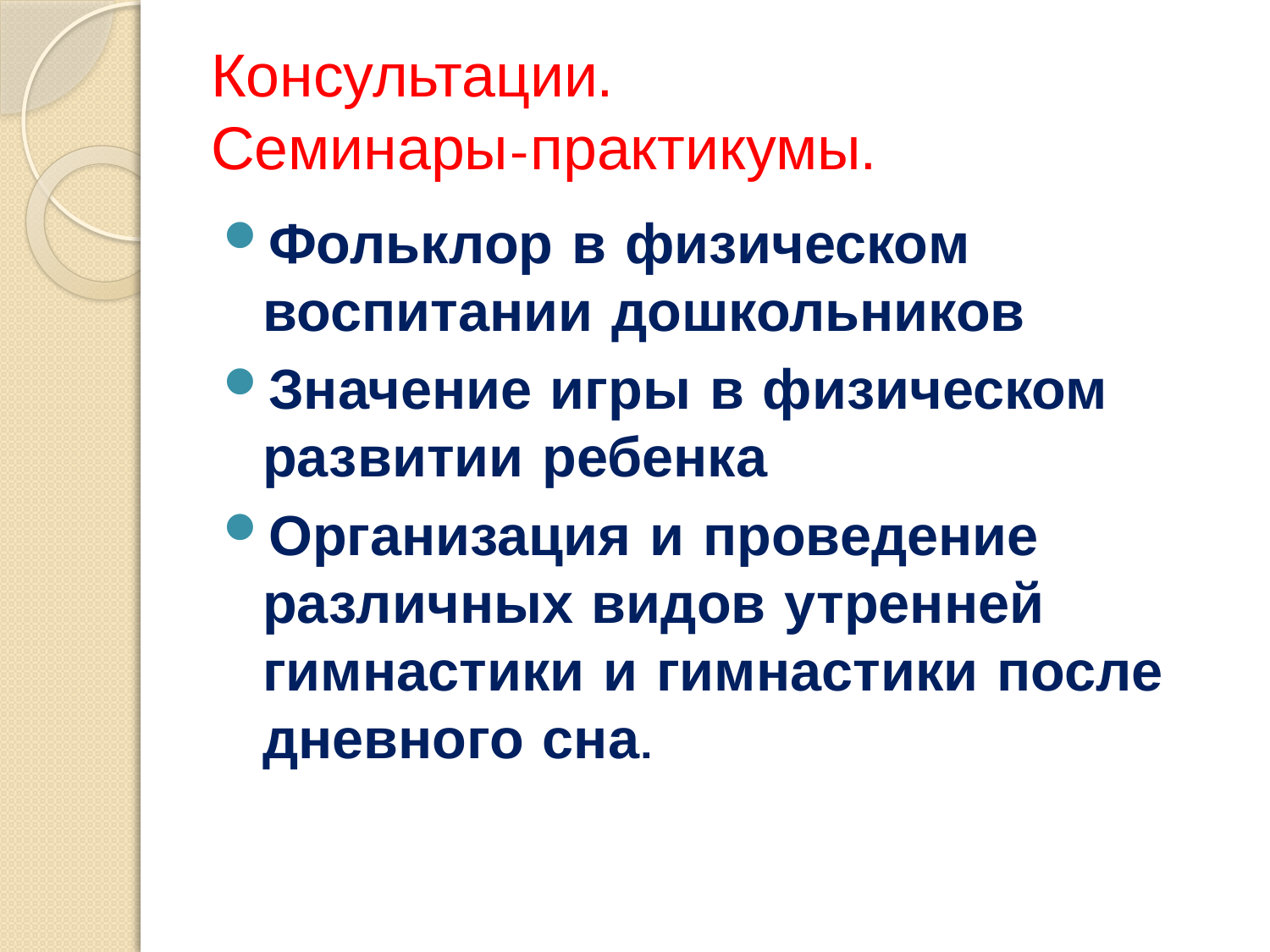

# Консультации. Семинары-практикумы.
Фольклор в физическом воспитании дошкольников
Значение игры в физическом развитии ребенка
Организация и проведение различных видов утренней гимнастики и гимнастики после дневного сна.